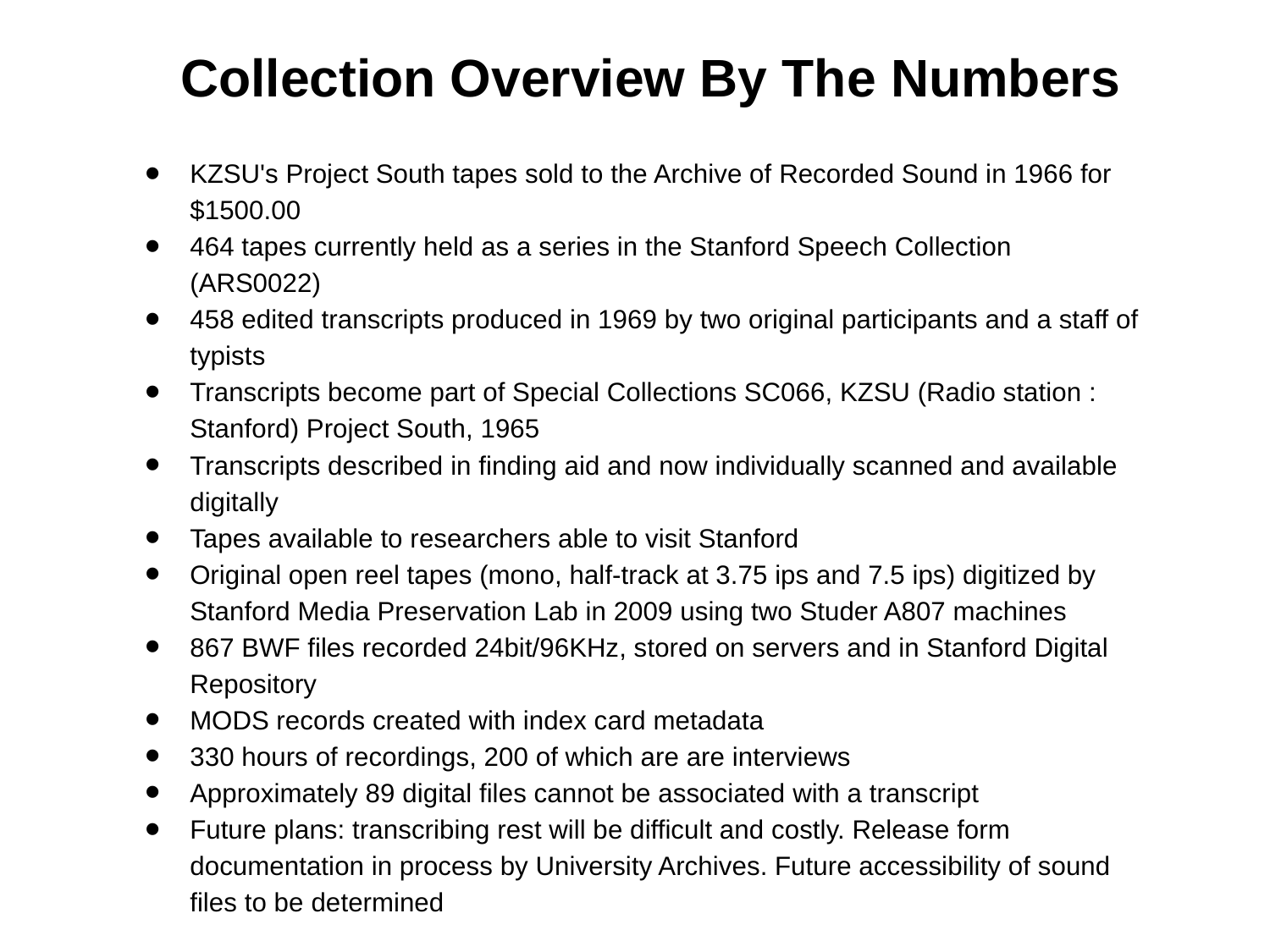

# Collection Overview By The Numbers

KZSU's Project South tapes sold to the Archive of Recorded Sound in 1966 for $1500.00
464 tapes currently held as a series in the Stanford Speech Collection (ARS0022)
458 edited transcripts produced in 1969 by two original participants and a staff of typists
Transcripts become part of Special Collections SC066, KZSU (Radio station : Stanford) Project South, 1965
Transcripts described in finding aid and now individually scanned and available digitally
Tapes available to researchers able to visit Stanford
Original open reel tapes (mono, half-track at 3.75 ips and 7.5 ips) digitized by Stanford Media Preservation Lab in 2009 using two Studer A807 machines
867 BWF files recorded 24bit/96KHz, stored on servers and in Stanford Digital Repository
MODS records created with index card metadata
330 hours of recordings, 200 of which are are interviews
Approximately 89 digital files cannot be associated with a transcript
Future plans: transcribing rest will be difficult and costly. Release form documentation in process by University Archives. Future accessibility of sound files to be determined